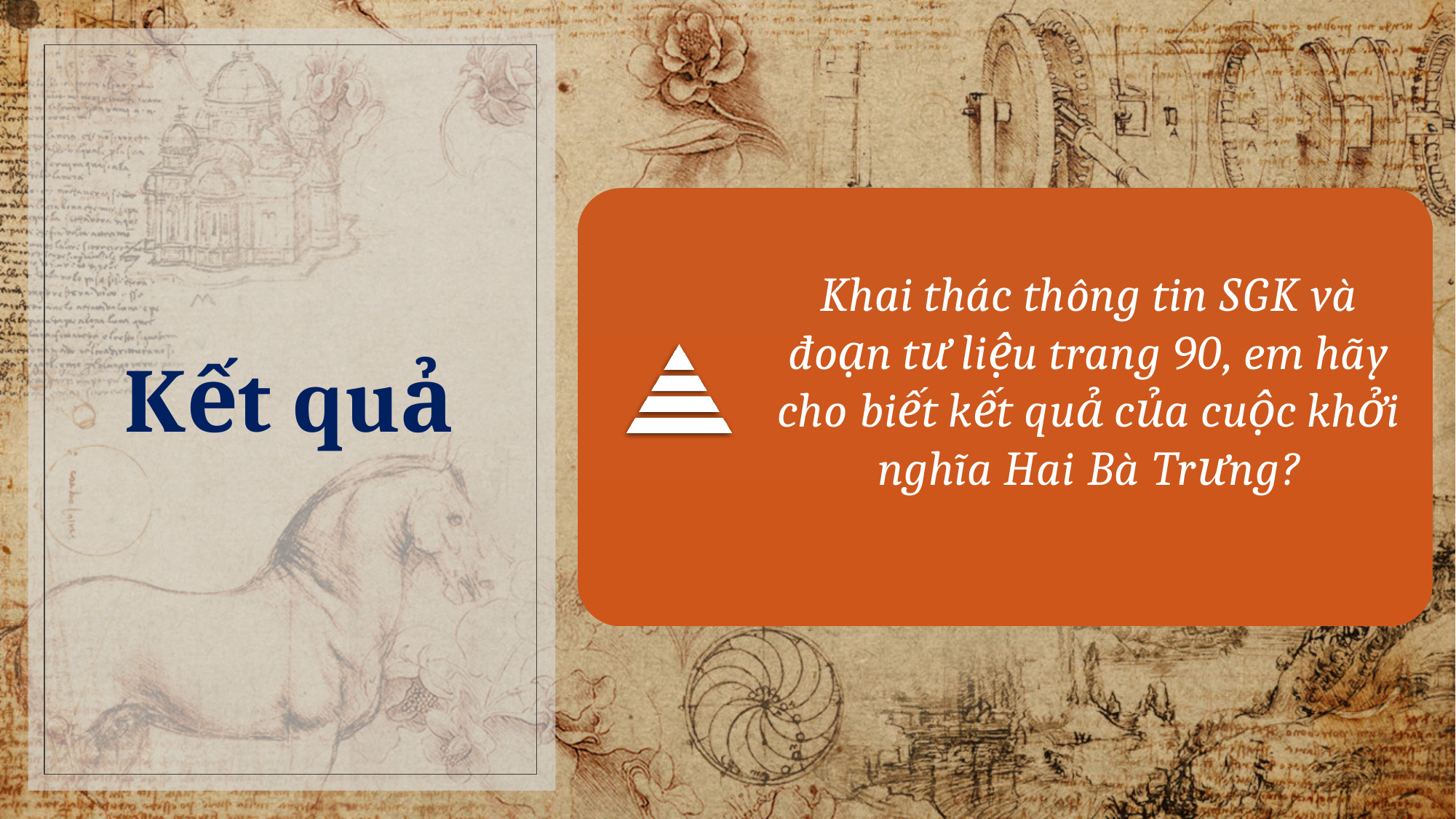

Khai thác thông tin SGK và đoạn tư liệu trang 90, em hãy cho biết kết quả của cuộc khởi nghĩa Hai Bà Trưng?

# Kết quả